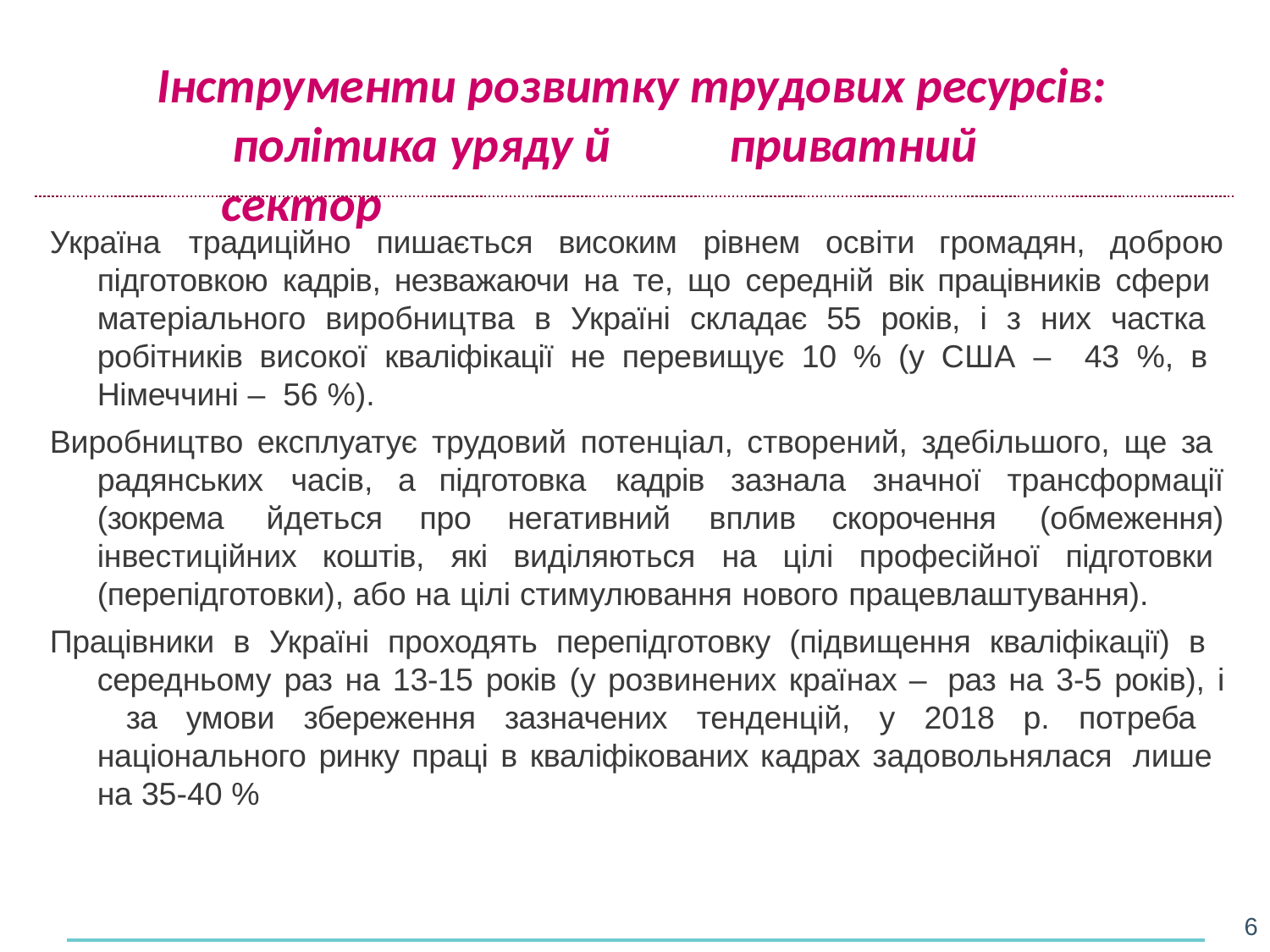

# Інструменти розвитку трудових ресурсів:  політика уряду й	приватний сектор

Україна	традиційно	пишається	високим	рівнем	освіти	громадян,
доброю
підготовкою кадрів, незважаючи на те, що середній вік працівників сфери  матеріального виробництва в Україні складає 55 років, і з них частка  робітників високої кваліфікації не перевищує 10 % (у США – 43 %, в  Німеччині – 56 %).
Виробництво експлуатує трудовий потенціал, створений, здебільшого, ще за
радянських	часів,	а	підготовка	кадрів	зазнала	значної
(зокрема	йдеться	про	негативний	вплив	скорочення
трансформації
(обмеження)
інвестиційних коштів, які виділяються на цілі професійної підготовки
(перепідготовки), або на цілі стимулювання нового працевлаштування).
Працівники в Україні проходять перепідготовку (підвищення кваліфікації) в  середньому раз на 13-15 років (у розвинених країнах – раз на 3-5 років), і  за умови збереження зазначених тенденцій, у 2018 р. потреба  національного ринку праці в кваліфікованих кадрах задовольнялася лише  на 35-40 %
6